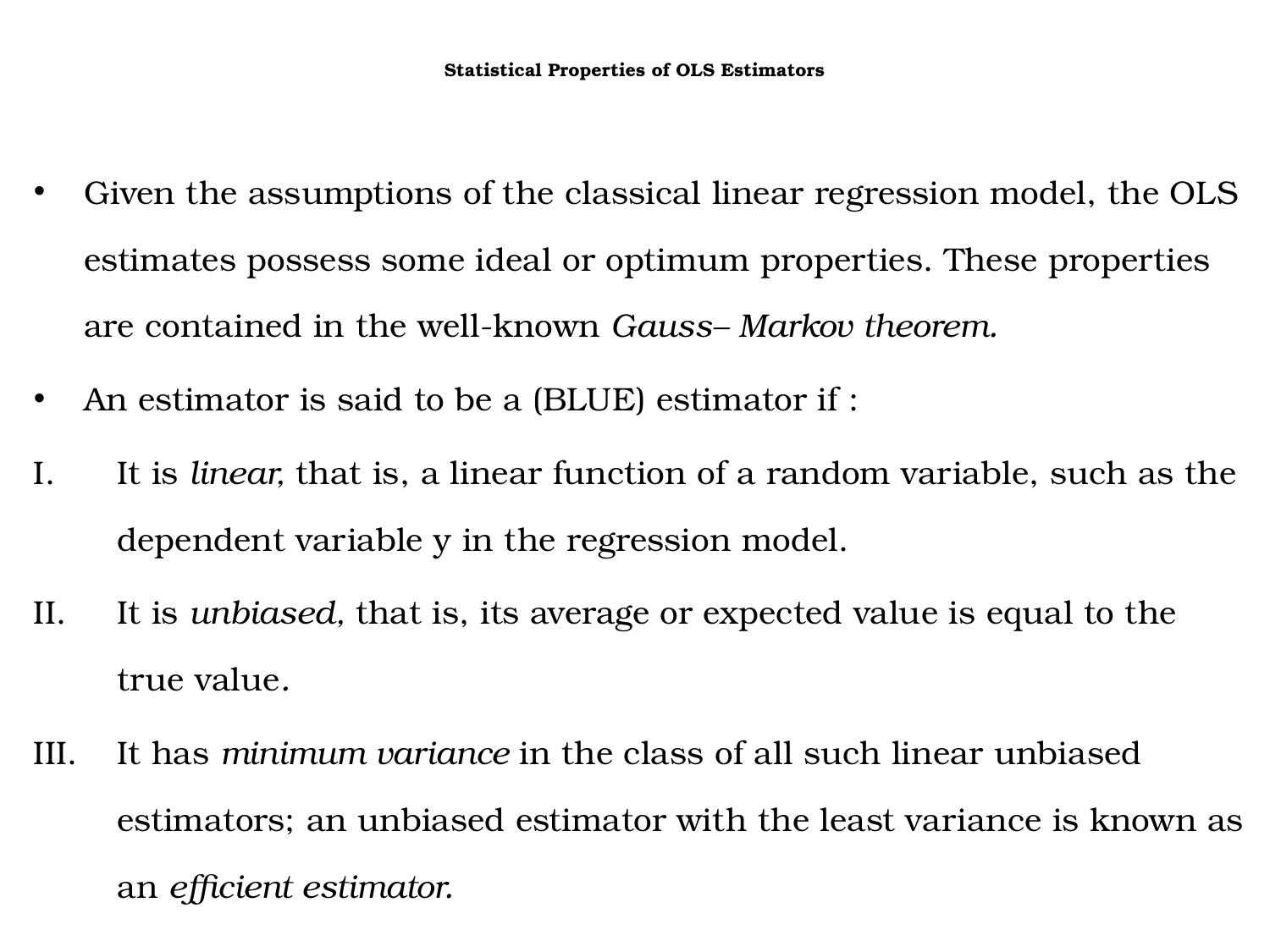

# Statistical Properties of OLS Estimators
Given the assumptions of the classical linear regression model, the OLS estimates possess some ideal or optimum properties. These properties are contained in the well-known Gauss– Markov theorem.
An estimator is said to be a (BLUE) estimator if :
It is linear, that is, a linear function of a random variable, such as the dependent variable y in the regression model.
It is unbiased, that is, its average or expected value is equal to the true value.
It has minimum variance in the class of all such linear unbiased estimators; an unbiased estimator with the least variance is known as an efficient estimator.